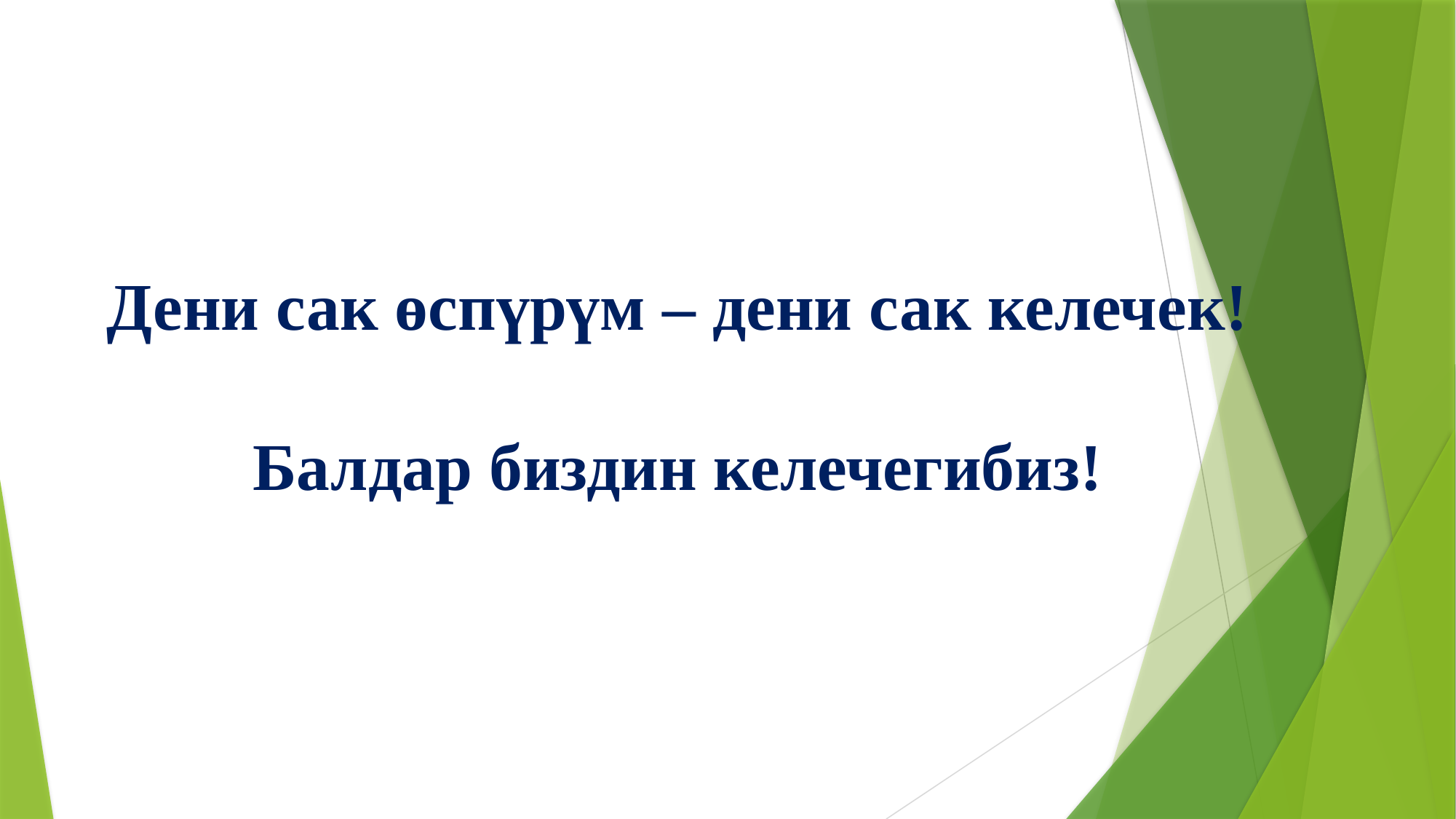

# Дени сак өспүрүм – дени сак келечек! Балдар биздин келечегибиз!